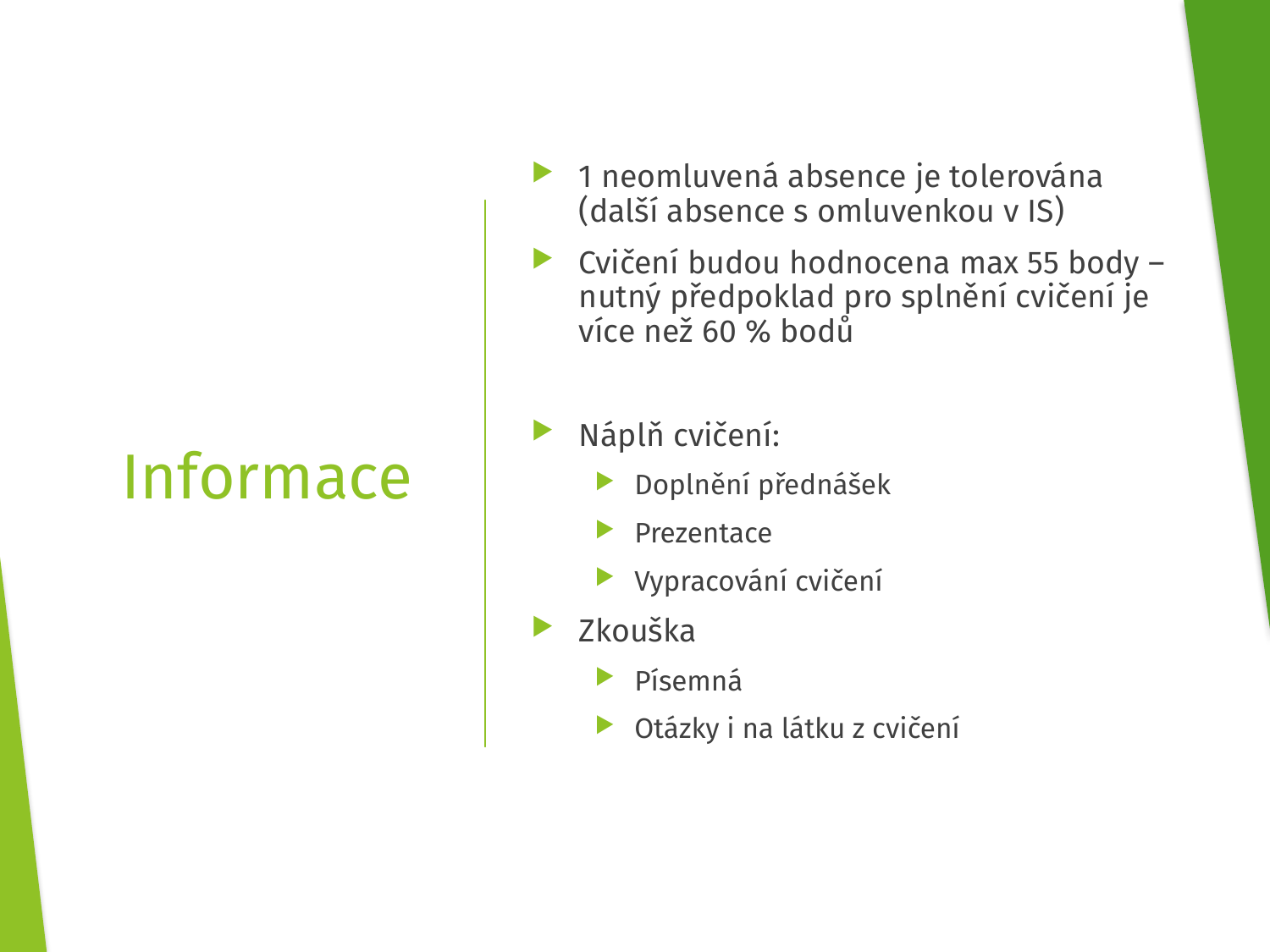

1 neomluvená absence je tolerována (další absence s omluvenkou v IS)
Cvičení budou hodnocena max 55 body – nutný předpoklad pro splnění cvičení je více než 60 % bodů

Náplň cvičení:
Doplnění přednášek
Prezentace
Vypracování cvičení
Zkouška
Písemná
Otázky i na látku z cvičení

# Informace